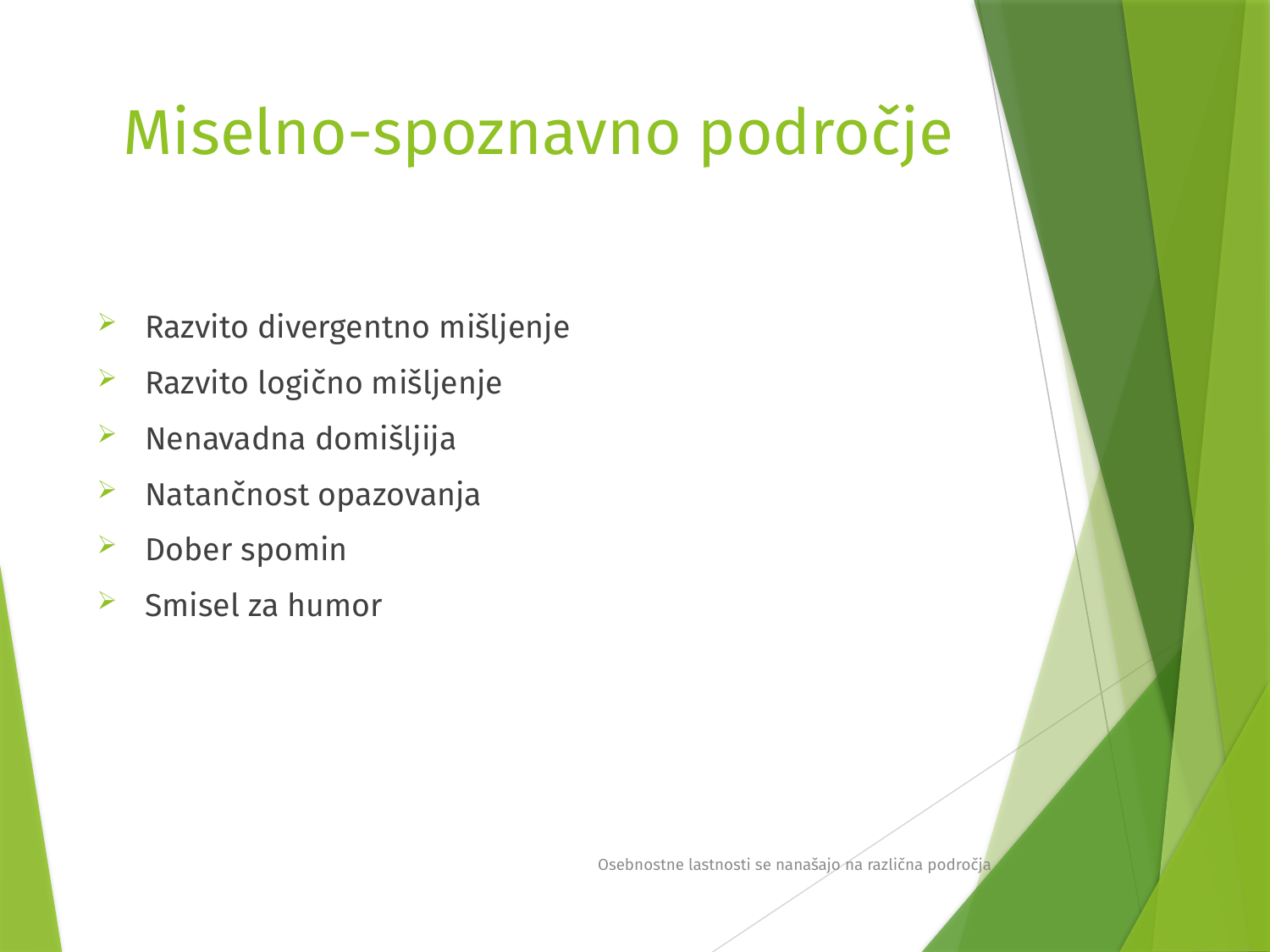

# Miselno-spoznavno področje
Razvito divergentno mišljenje
Razvito logično mišljenje
Nenavadna domišljija
Natančnost opazovanja
Dober spomin
Smisel za humor
Osebnostne lastnosti se nanašajo na različna področja